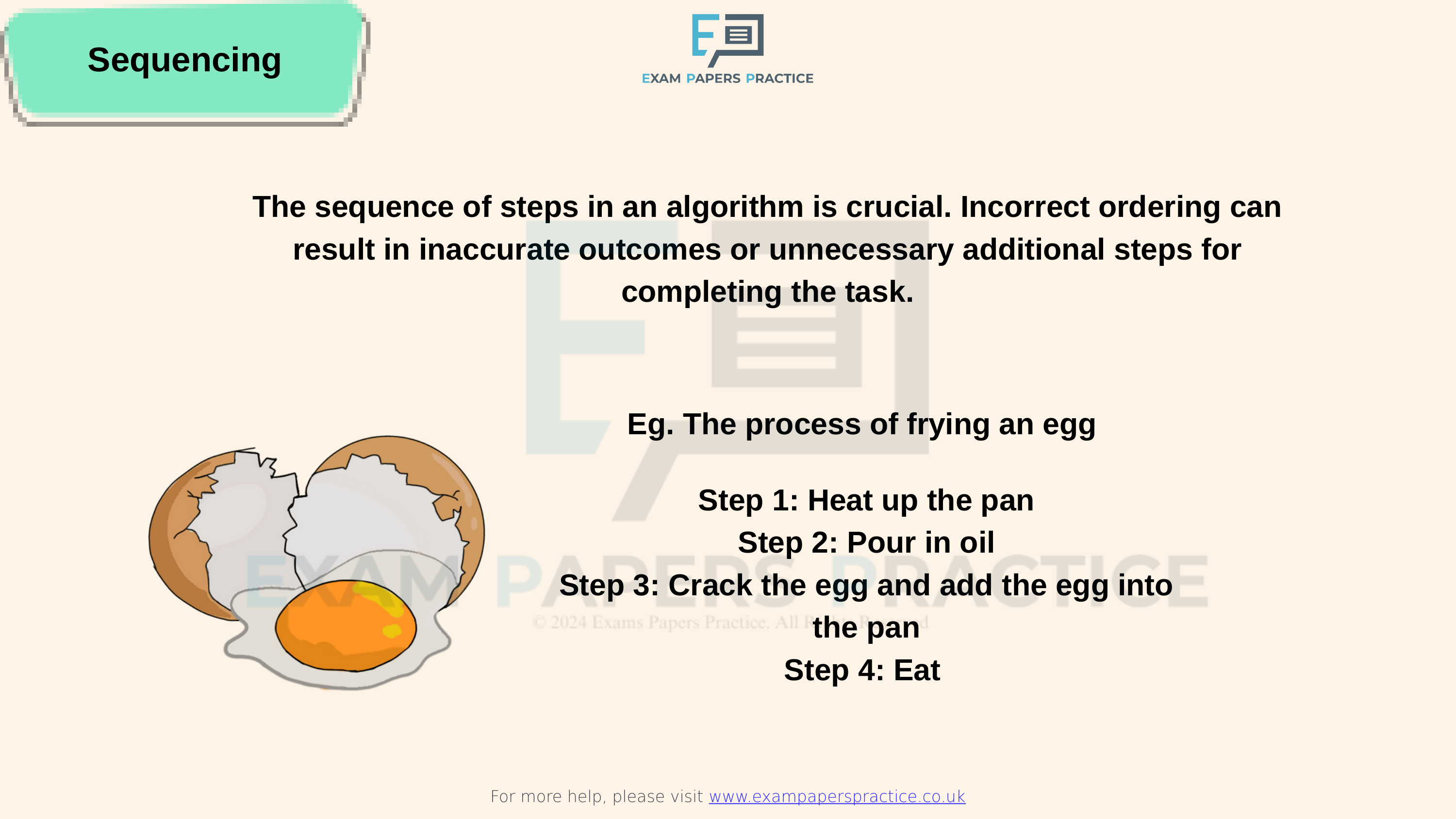

For more help, please visit www.exampaperspractice.co.uk
Sequencing
The sequence of steps in an algorithm is crucial. Incorrect ordering can result in inaccurate outcomes or unnecessary additional steps for completing the task.
Eg. The process of frying an egg

Step 1: Heat up the pan
Step 2: Pour in oil
Step 3: Crack the egg and add the egg into the pan
Step 4: Eat